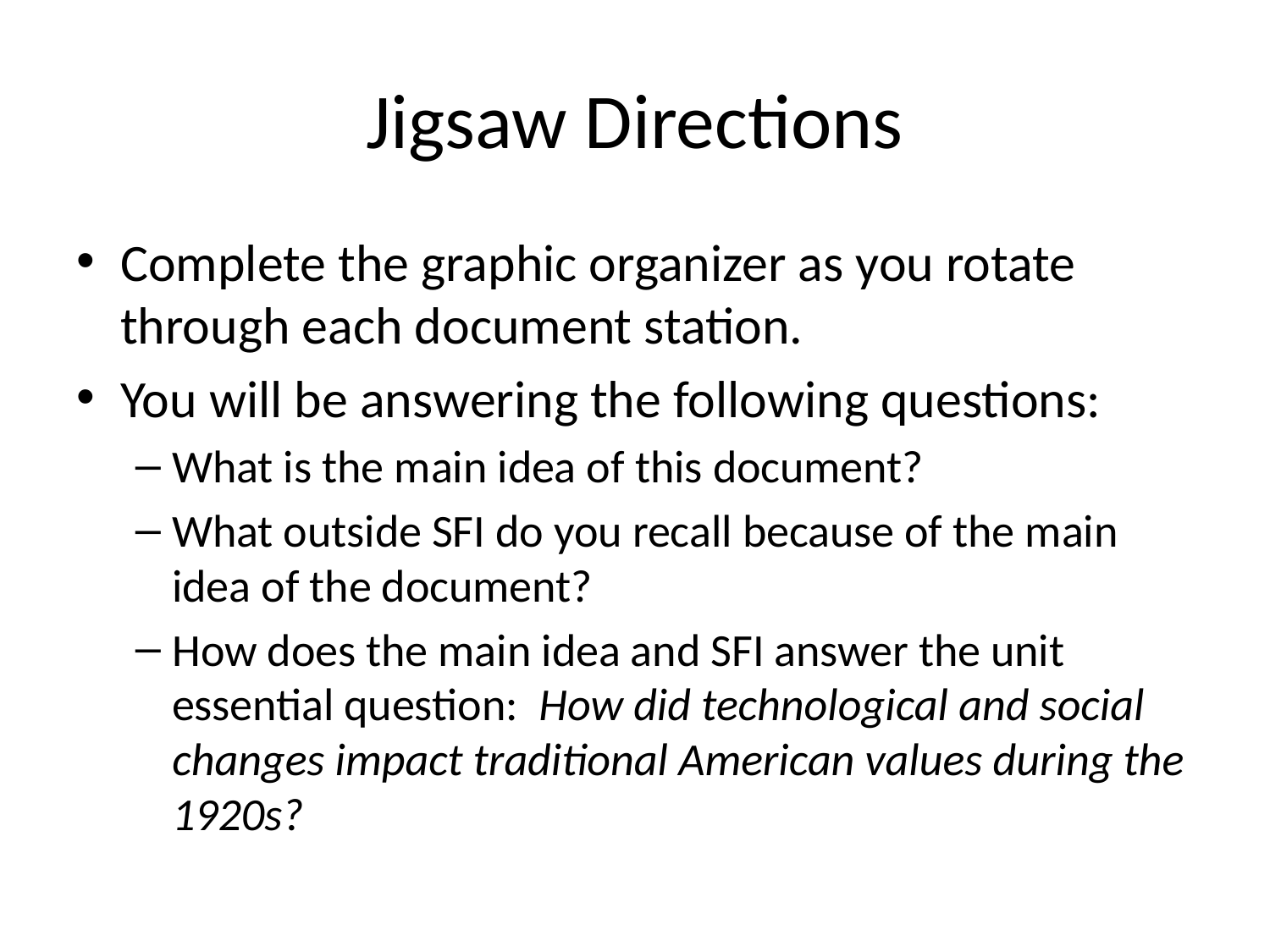

# Jigsaw Directions
Complete the graphic organizer as you rotate through each document station.
You will be answering the following questions:
What is the main idea of this document?
What outside SFI do you recall because of the main idea of the document?
How does the main idea and SFI answer the unit essential question:  How did technological and social changes impact traditional American values during the 1920s?